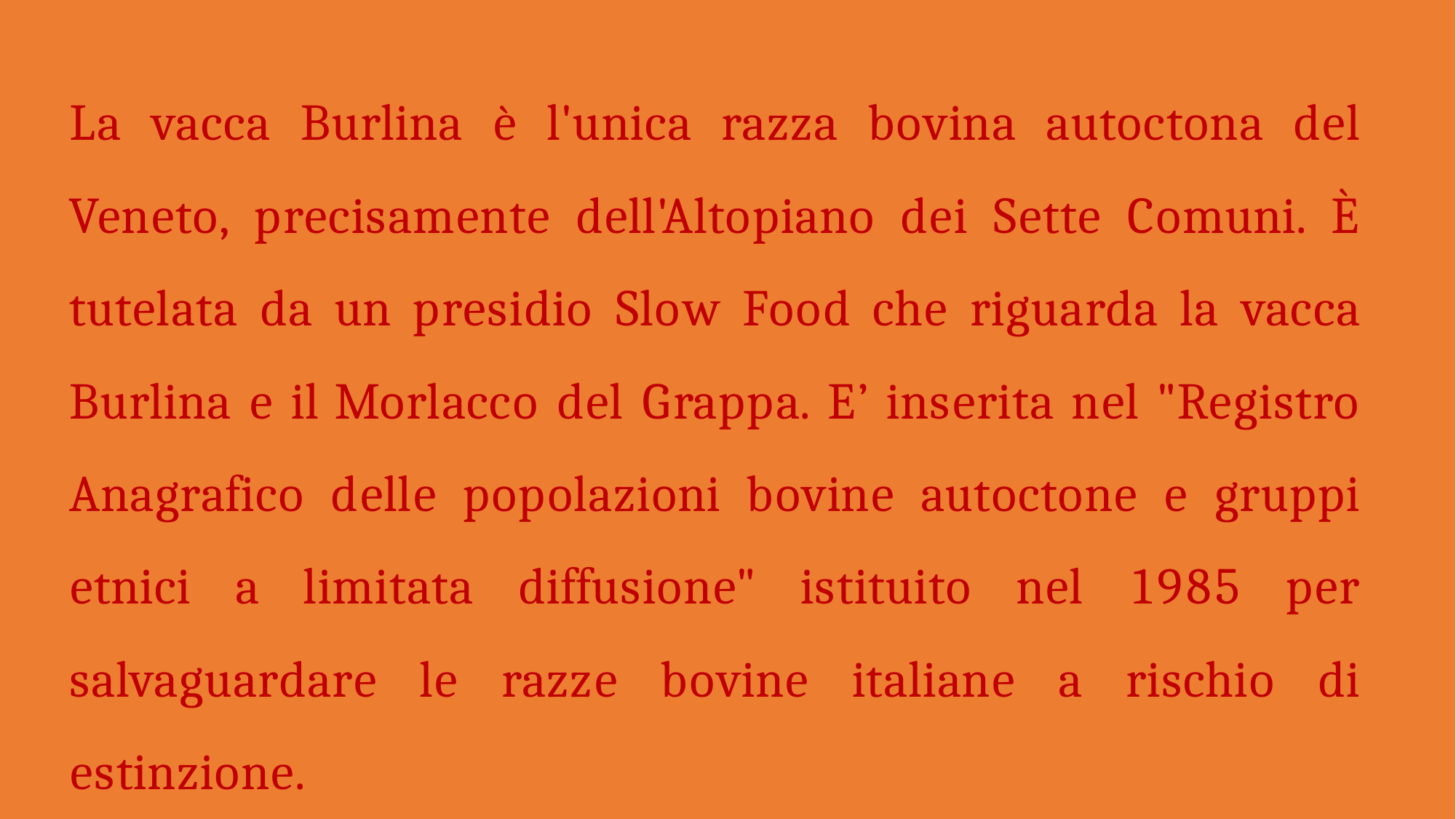

La vacca Burlina è l'unica razza bovina autoctona del Veneto, precisamente dell'Altopiano dei Sette Comuni. È tutelata da un presidio Slow Food che riguarda la vacca Burlina e il Morlacco del Grappa. E’ inserita nel "Registro Anagrafico delle popolazioni bovine autoctone e gruppi etnici a limitata diffusione" istituito nel 1985 per salvaguardare le razze bovine italiane a rischio di estinzione.